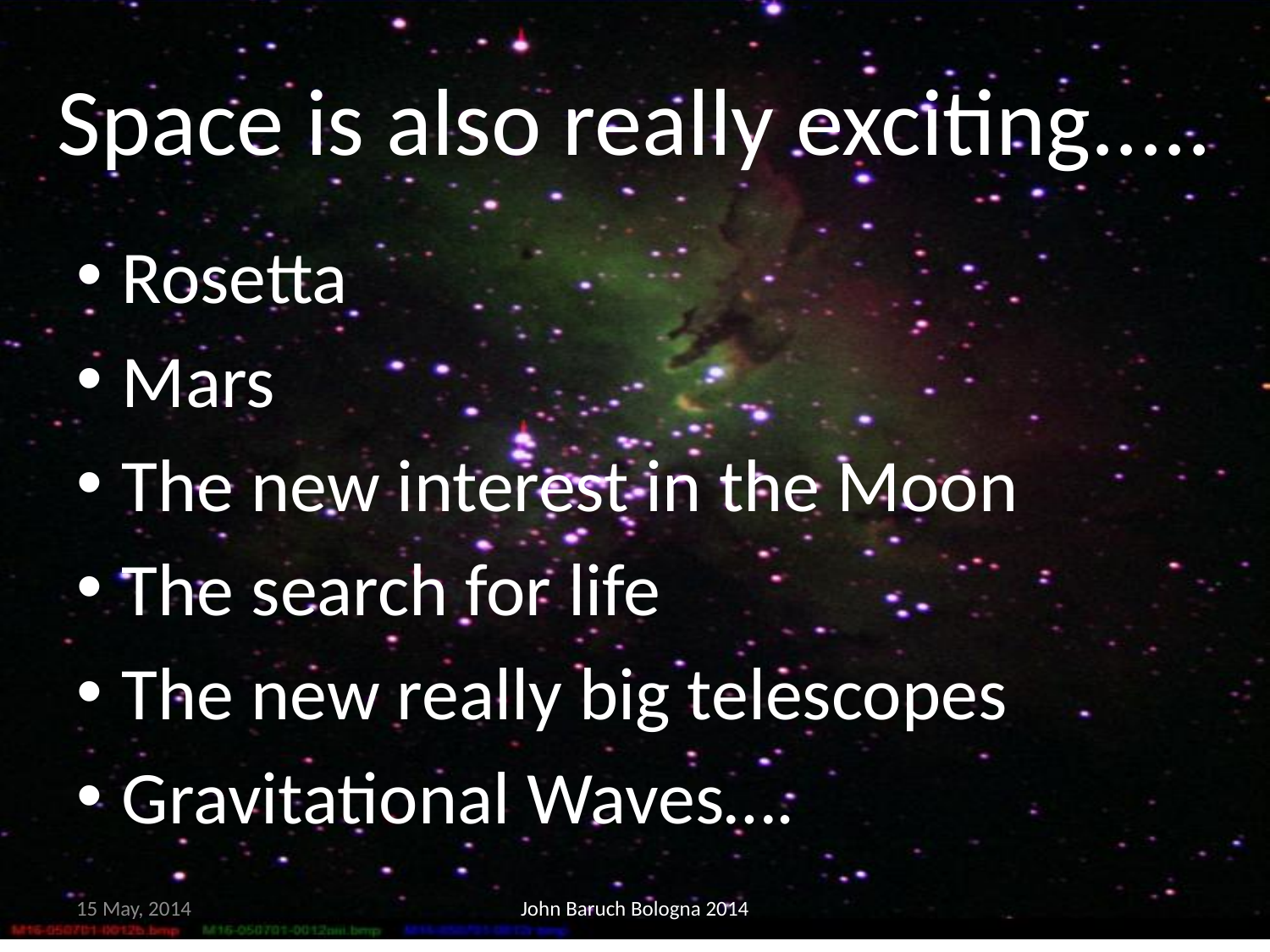

# Space is also really exciting.....
Rosetta
Mars
The new interest in the Moon
The search for life
The new really big telescopes
Gravitational Waves….

15 May, 2014
John Baruch Bologna 2014